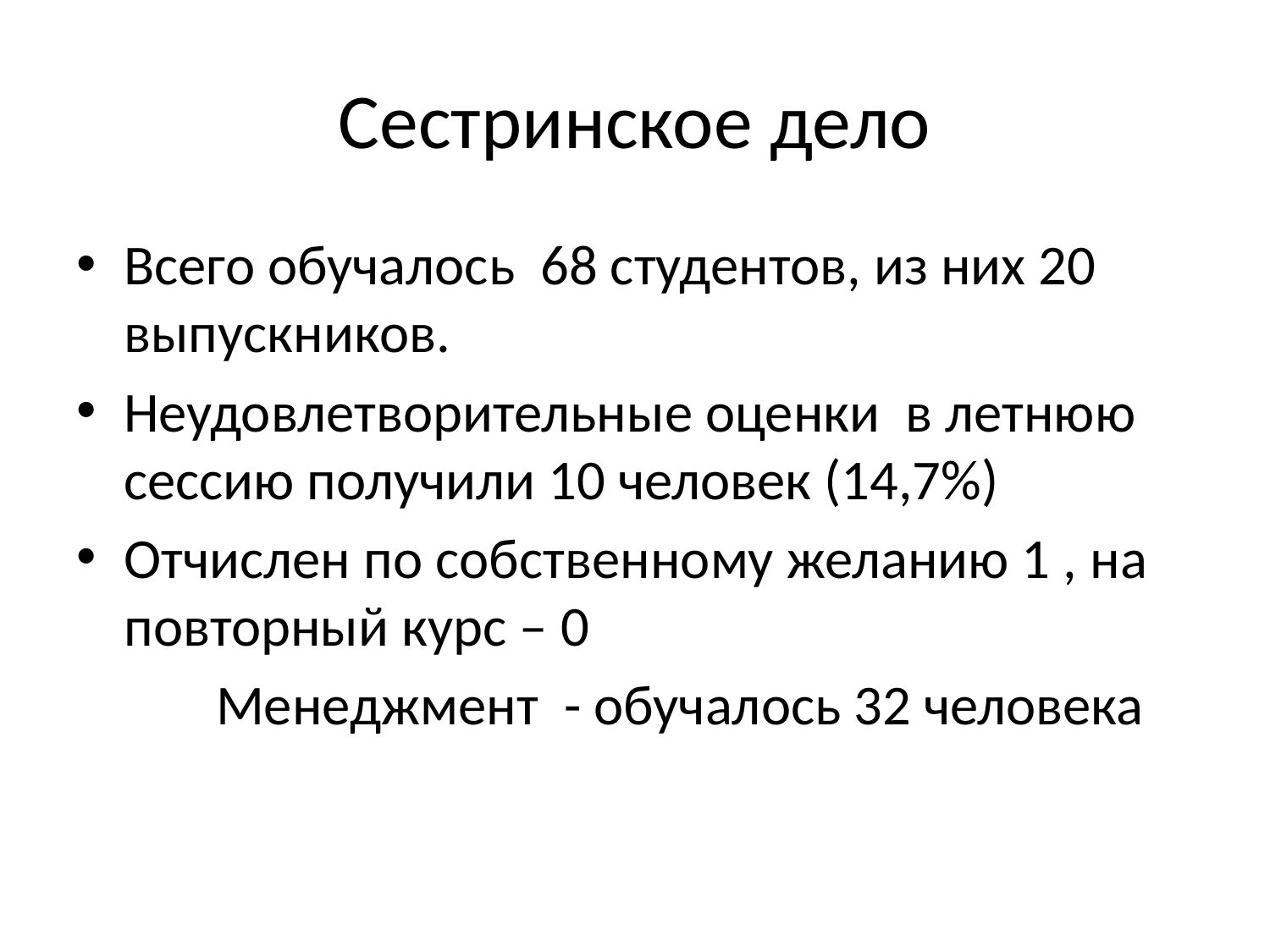

# Сестринское дело
Всего обучалось  68 студентов, из них 20 выпускников.
Неудовлетворительные оценки  в летнюю сессию получили 10 человек (14,7%)
Отчислен по собственному желанию 1 , на повторный курс – 0
           Менеджмент  - обучалось 32 человека